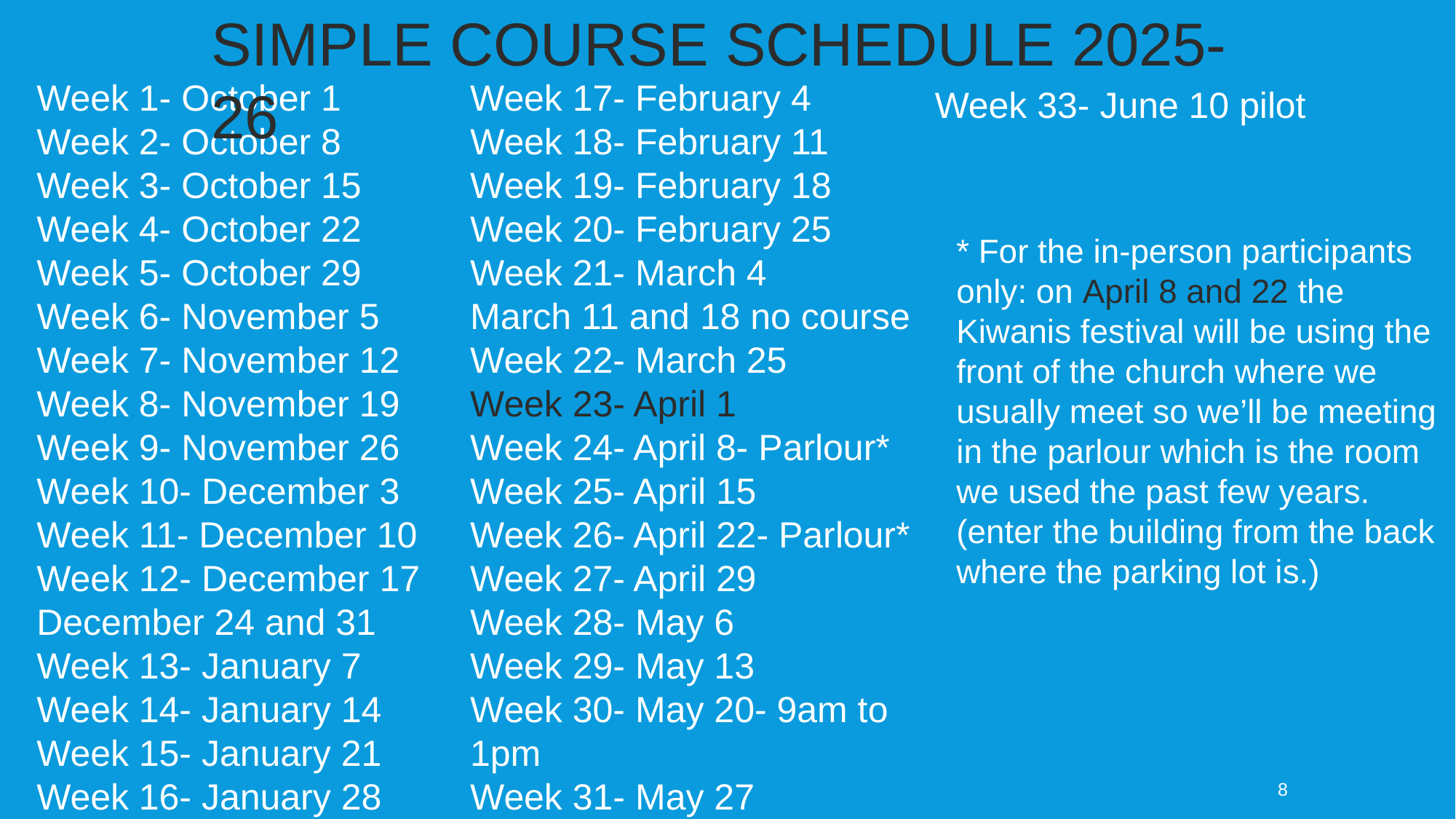

SIMPLE COURSE SCHEDULE 2025-26
Week 1- October 1
Week 2- October 8
Week 3- October 15
Week 4- October 22
Week 5- October 29
Week 6- November 5
Week 7- November 12
Week 8- November 19
Week 9- November 26
Week 10- December 3
Week 11- December 10
Week 12- December 17
December 24 and 31
Week 13- January 7
Week 14- January 14
Week 15- January 21
Week 16- January 28

Week 17- February 4
Week 18- February 11
Week 19- February 18
Week 20- February 25
Week 21- March 4
March 11 and 18 no course
Week 22- March 25
Week 23- April 1
Week 24- April 8- Parlour*
Week 25- April 15
Week 26- April 22- Parlour*
Week 27- April 29
Week 28- May 6
Week 29- May 13
Week 30- May 20- 9am to 1pm
Week 31- May 27
Week 32- June 3

Week 33- June 10 pilot
* For the in-person participants only: on April 8 and 22 the Kiwanis festival will be using the front of the church where we usually meet so we’ll be meeting in the parlour which is the room we used the past few years. (enter the building from the back where the parking lot is.)
8